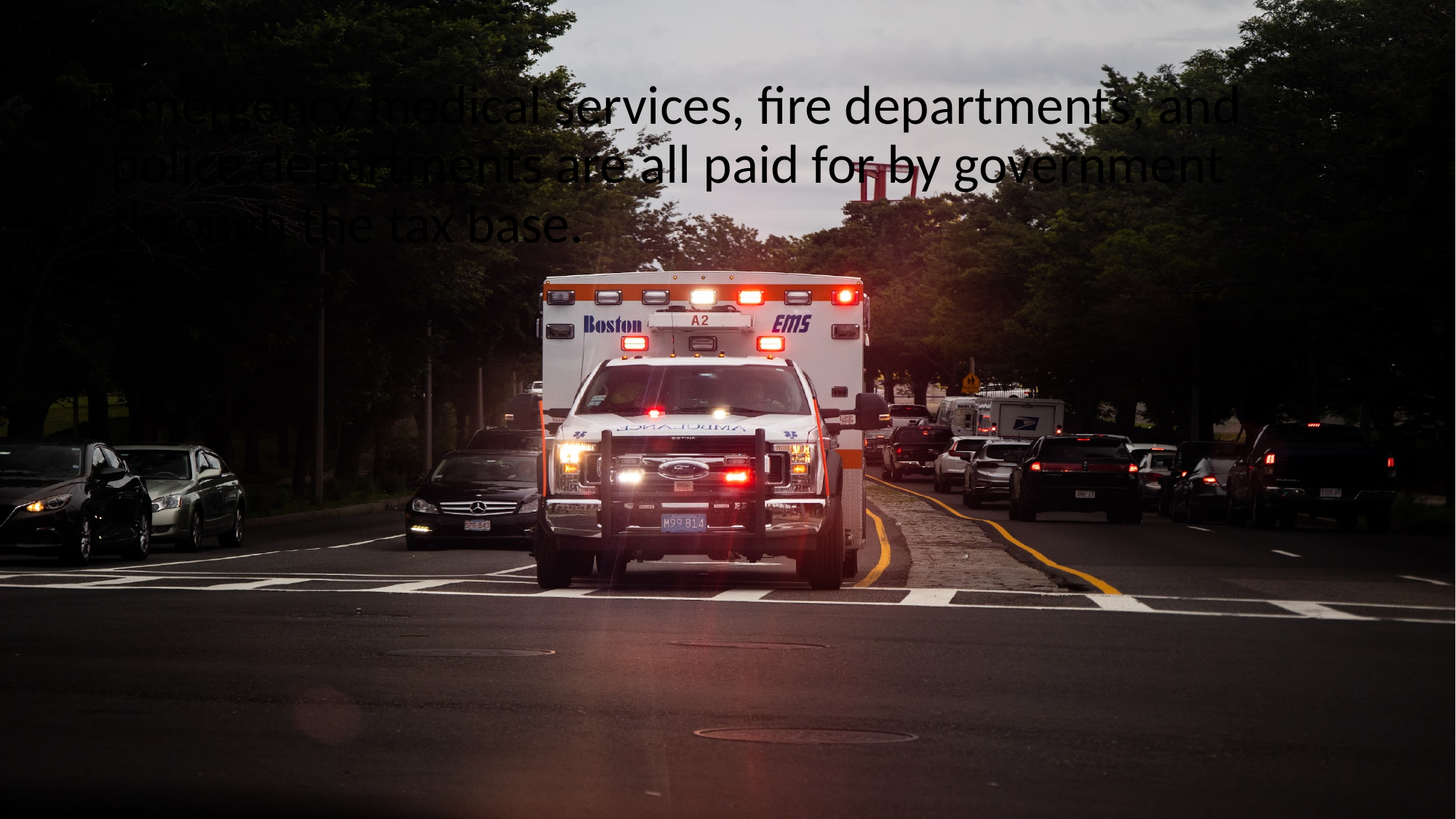

# Emergency medical services, fire departments, and police departments are all paid for by government through the tax base.